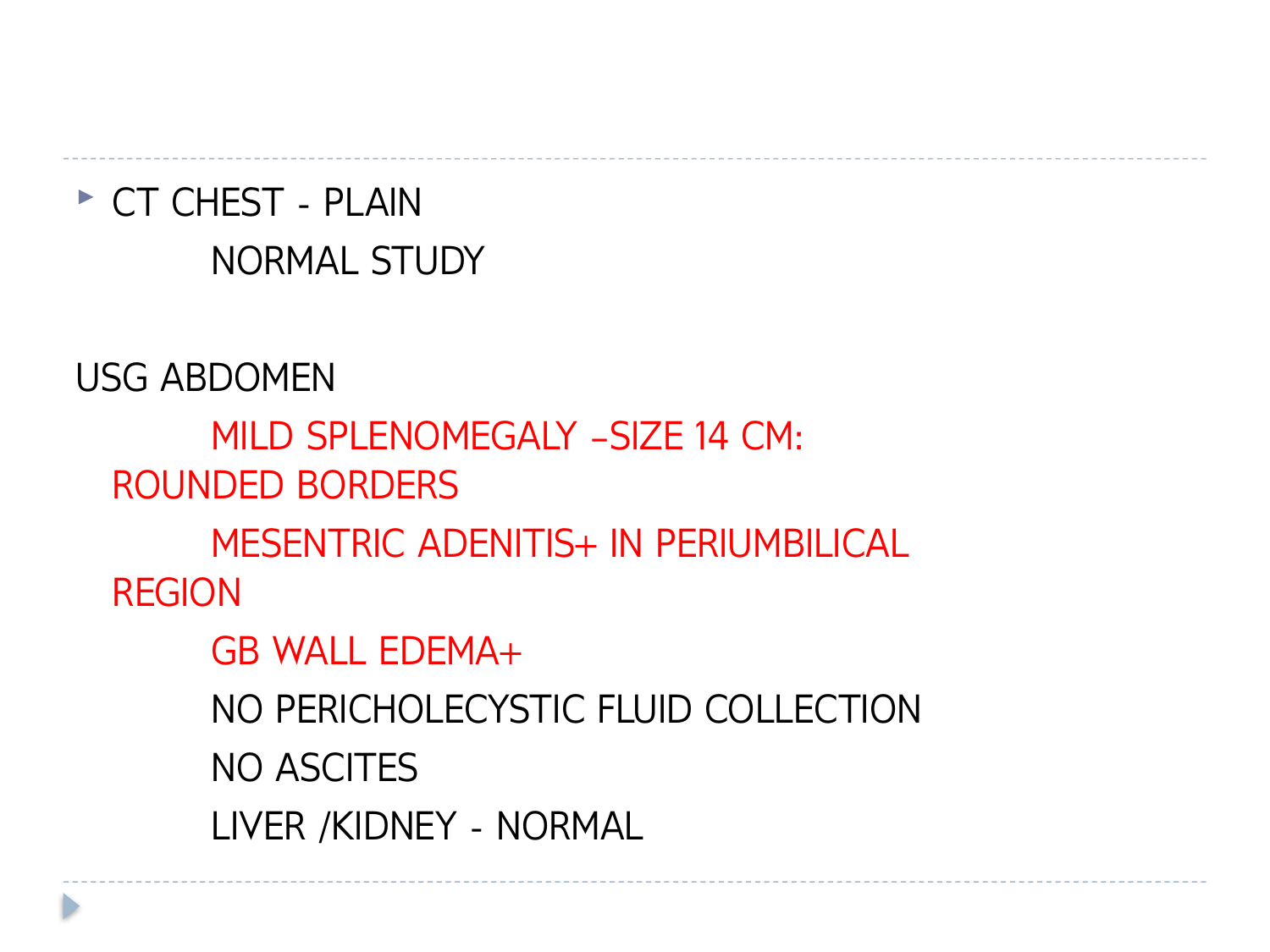

#
CT CHEST - PLAIN
           NORMAL STUDY

USG ABDOMEN
           MILD SPLENOMEGALY –SIZE 14 CM: 	   	       	ROUNDED BORDERS
           MESENTRIC ADENITIS+ IN PERIUMBILICAL 	   	REGION
           GB WALL EDEMA+
           NO PERICHOLECYSTIC FLUID COLLECTION
           NO ASCITES
           LIVER /KIDNEY - NORMAL